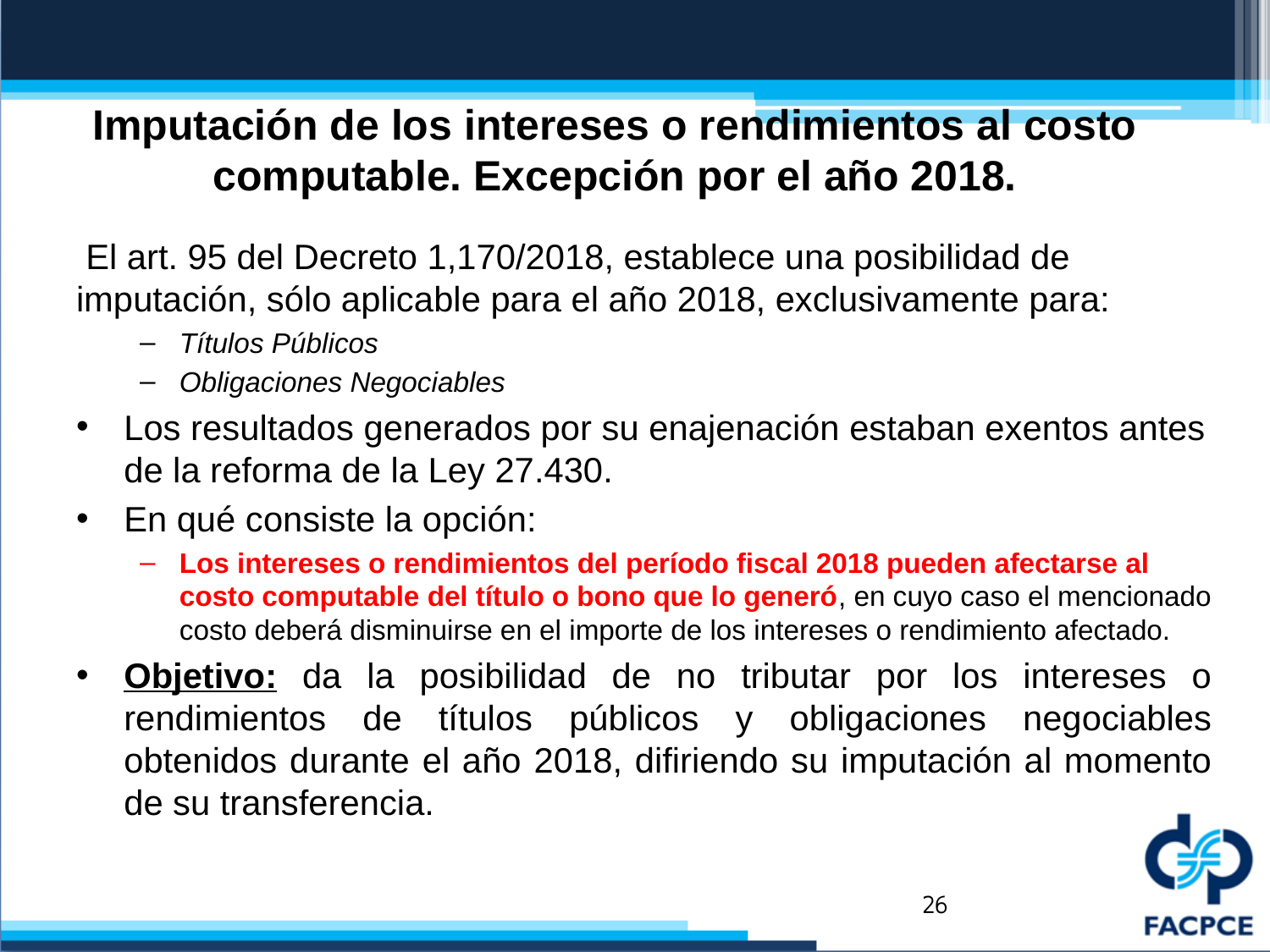

# Imputación de los intereses o rendimientos al costo computable. Excepción por el año 2018.
 El art. 95 del Decreto 1,170/2018, establece una posibilidad de imputación, sólo aplicable para el año 2018, exclusivamente para:
Títulos Públicos
Obligaciones Negociables
Los resultados generados por su enajenación estaban exentos antes de la reforma de la Ley 27.430.
En qué consiste la opción:
Los intereses o rendimientos del período fiscal 2018 pueden afectarse al costo computable del título o bono que lo generó, en cuyo caso el mencionado costo deberá disminuirse en el importe de los intereses o rendimiento afectado.
Objetivo: da la posibilidad de no tributar por los intereses o rendimientos de títulos públicos y obligaciones negociables obtenidos durante el año 2018, difiriendo su imputación al momento de su transferencia.

26